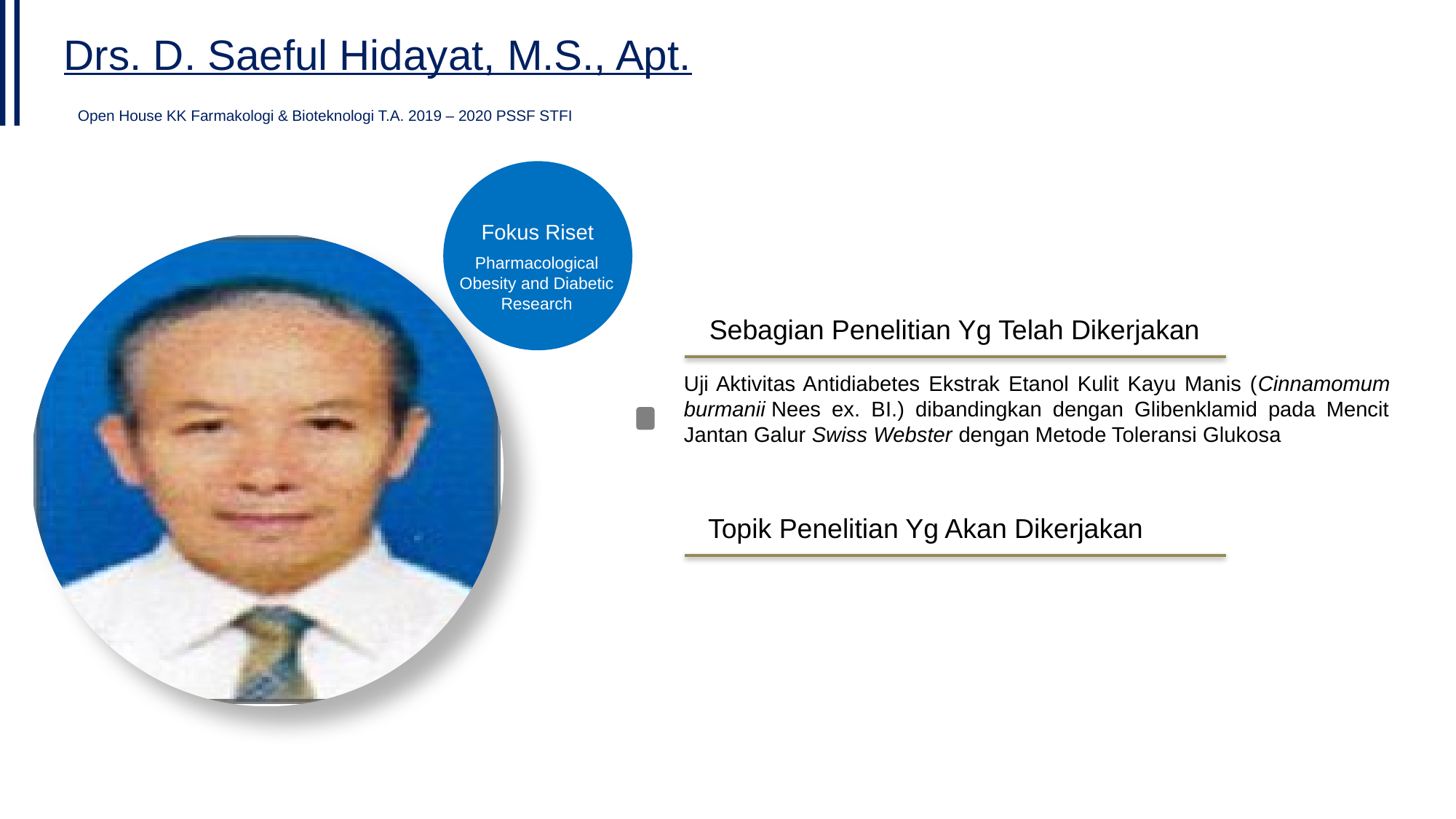

Drs. D. Saeful Hidayat, M.S., Apt.
Open House KK Farmakologi & Bioteknologi T.A. 2019 – 2020 PSSF STFI

Fokus Riset
Pharmacological Obesity and Diabetic Research

Sebagian Penelitian Yg Telah Dikerjakan
Uji Aktivitas Antidiabetes Ekstrak Etanol Kulit Kayu Manis (Cinnamomum burmanii Nees ex. BI.) dibandingkan dengan Glibenklamid pada Mencit Jantan Galur Swiss Webster dengan Metode Toleransi Glukosa

Topik Penelitian Yg Akan Dikerjakan